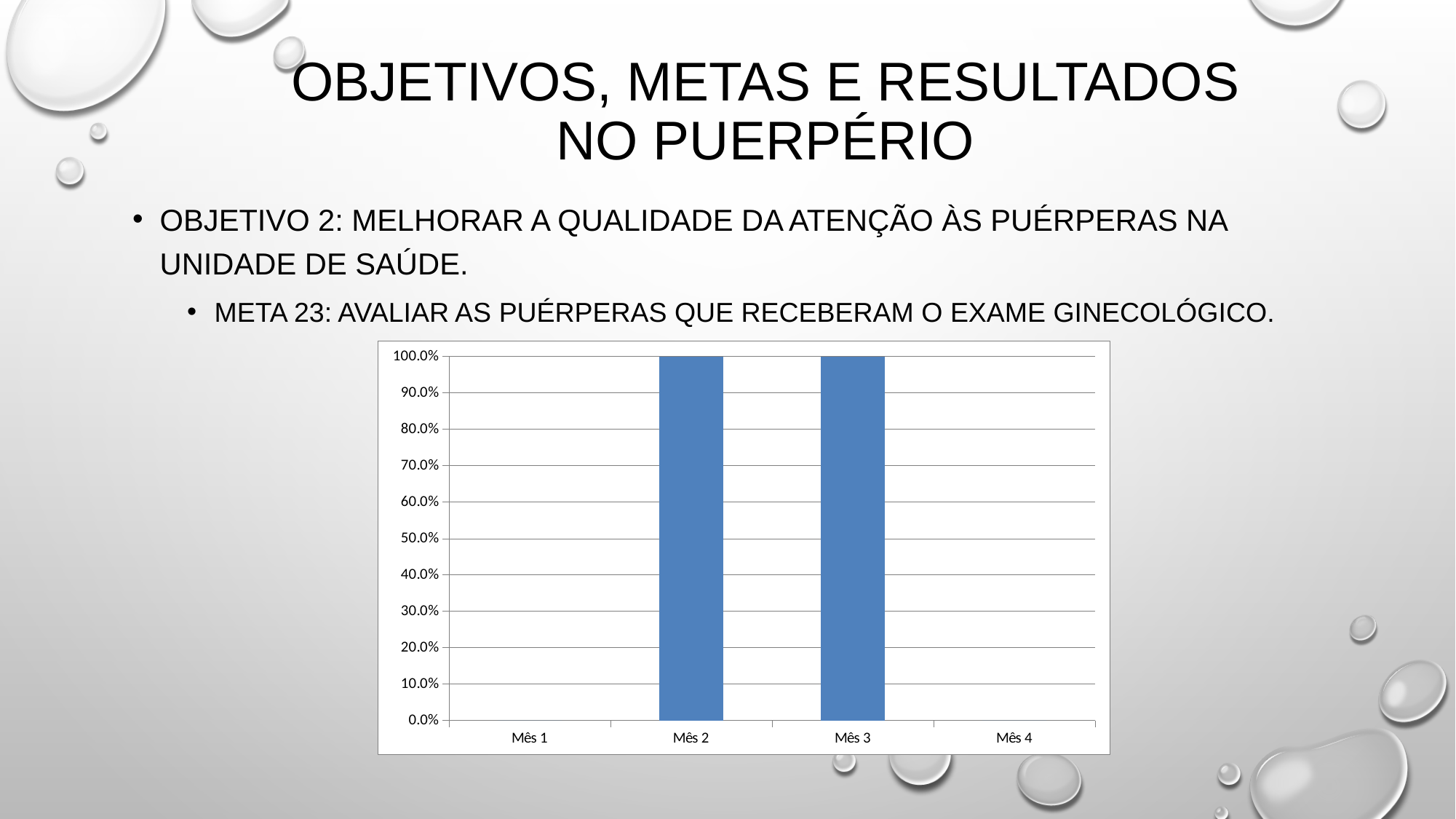

# OBJETIVOS, METAS E RESULTADOS
NO PUERPÉRIO
OBJETIVO 2: Melhorar a qualidade da atenção às puérperas na Unidade de Saúde.
Meta 23: avaliar as puérperas que receberam o exame ginecológico.

### Chart

| Category | Proporção de puérperas que receberam exame ginecológico |
|---|---|
| Mês 1 | 0.0 |
| Mês 2 | 1.0 |
| Mês 3 | 1.0 |
| Mês 4 | 0.0 |